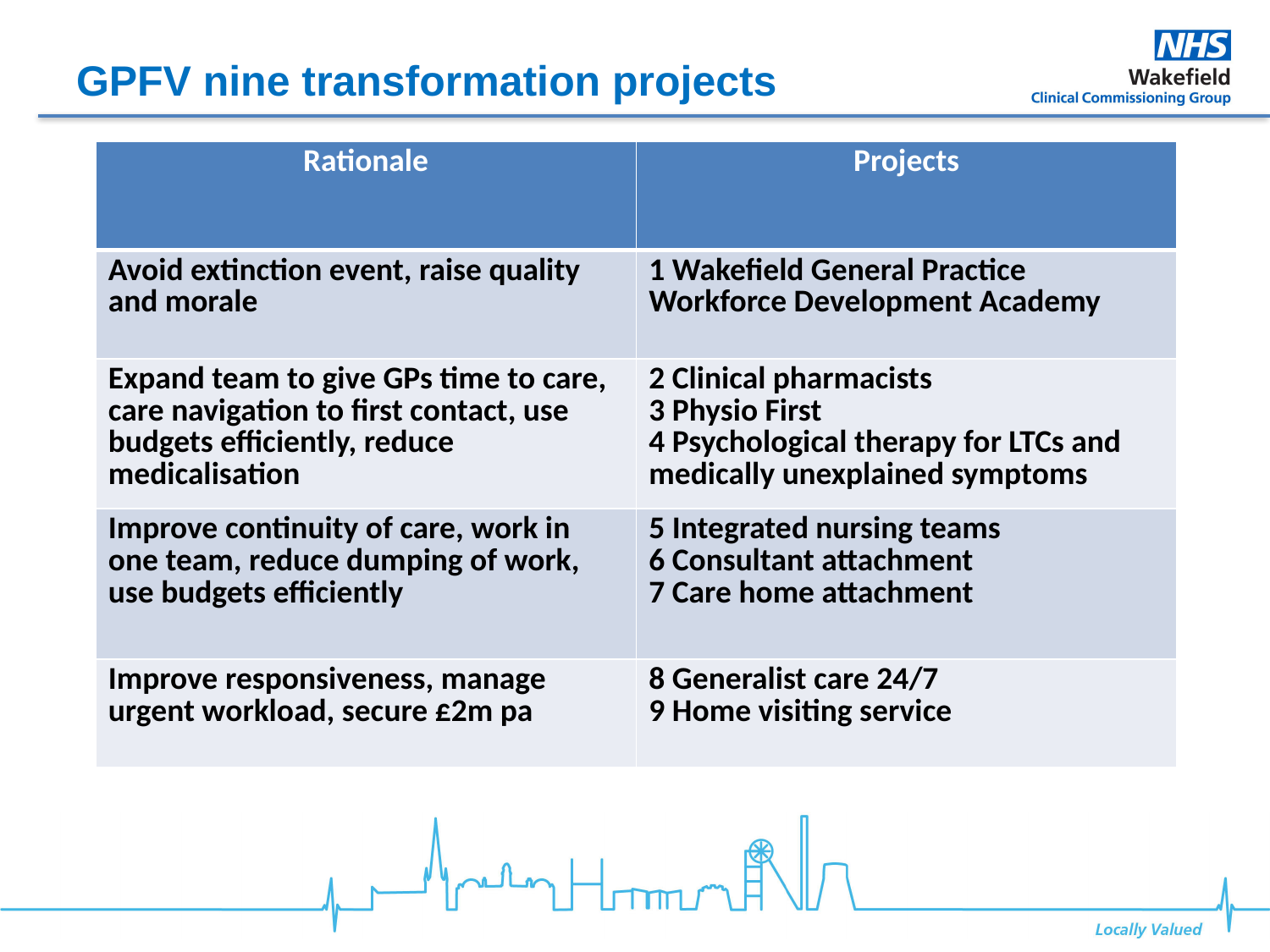

# GPFV nine transformation projects
| Rationale | Projects |
| --- | --- |
| Avoid extinction event, raise quality and morale | 1 Wakefield General Practice Workforce Development Academy |
| Expand team to give GPs time to care, care navigation to first contact, use budgets efficiently, reduce medicalisation | 2 Clinical pharmacists 3 Physio First 4 Psychological therapy for LTCs and medically unexplained symptoms |
| Improve continuity of care, work in one team, reduce dumping of work, use budgets efficiently | 5 Integrated nursing teams 6 Consultant attachment 7 Care home attachment |
| Improve responsiveness, manage urgent workload, secure £2m pa | 8 Generalist care 24/7 9 Home visiting service |